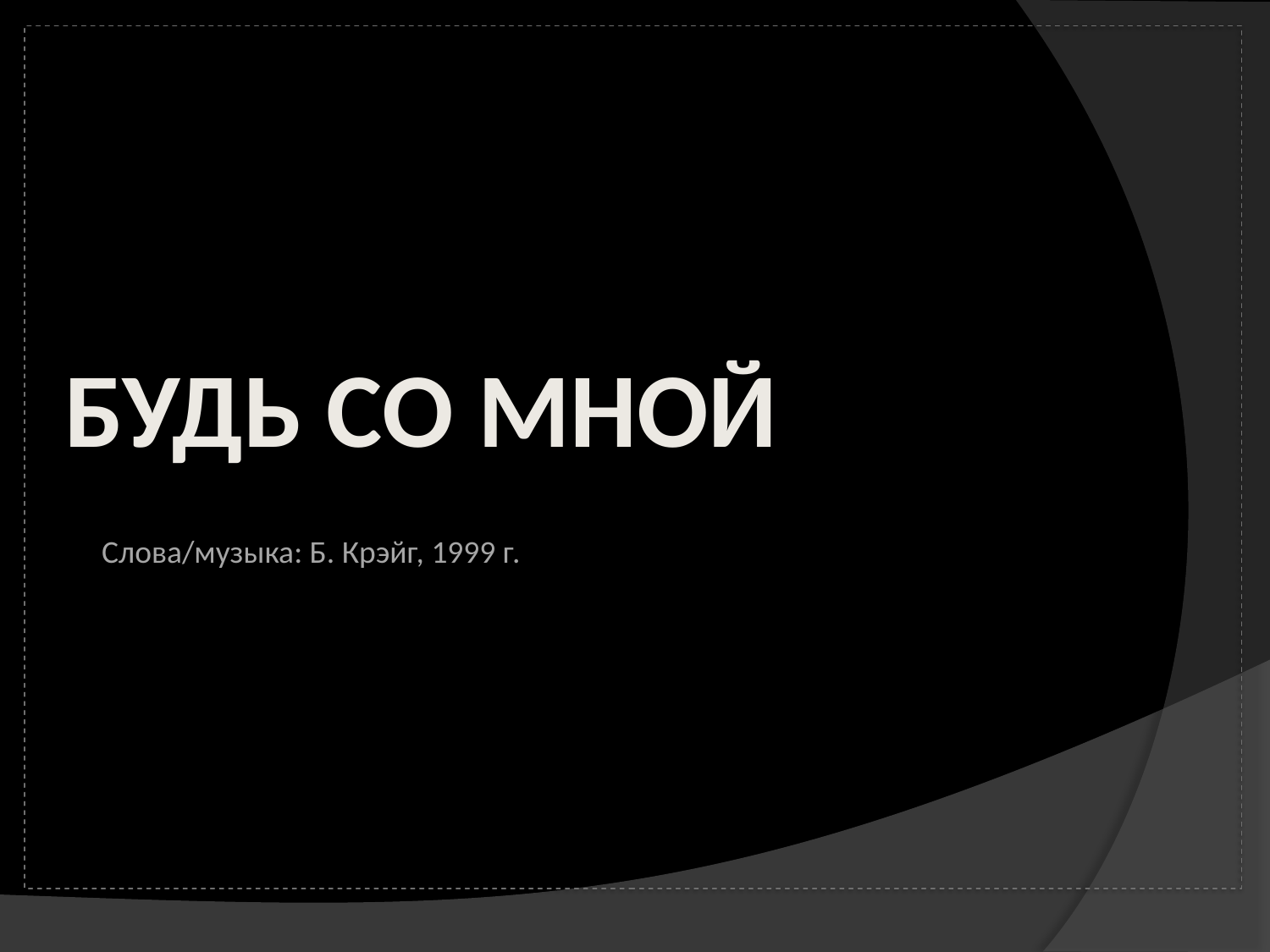

# БУДЬ СО МНОЙ
Слова/музыка: Б. Крэйг, 1999 г.